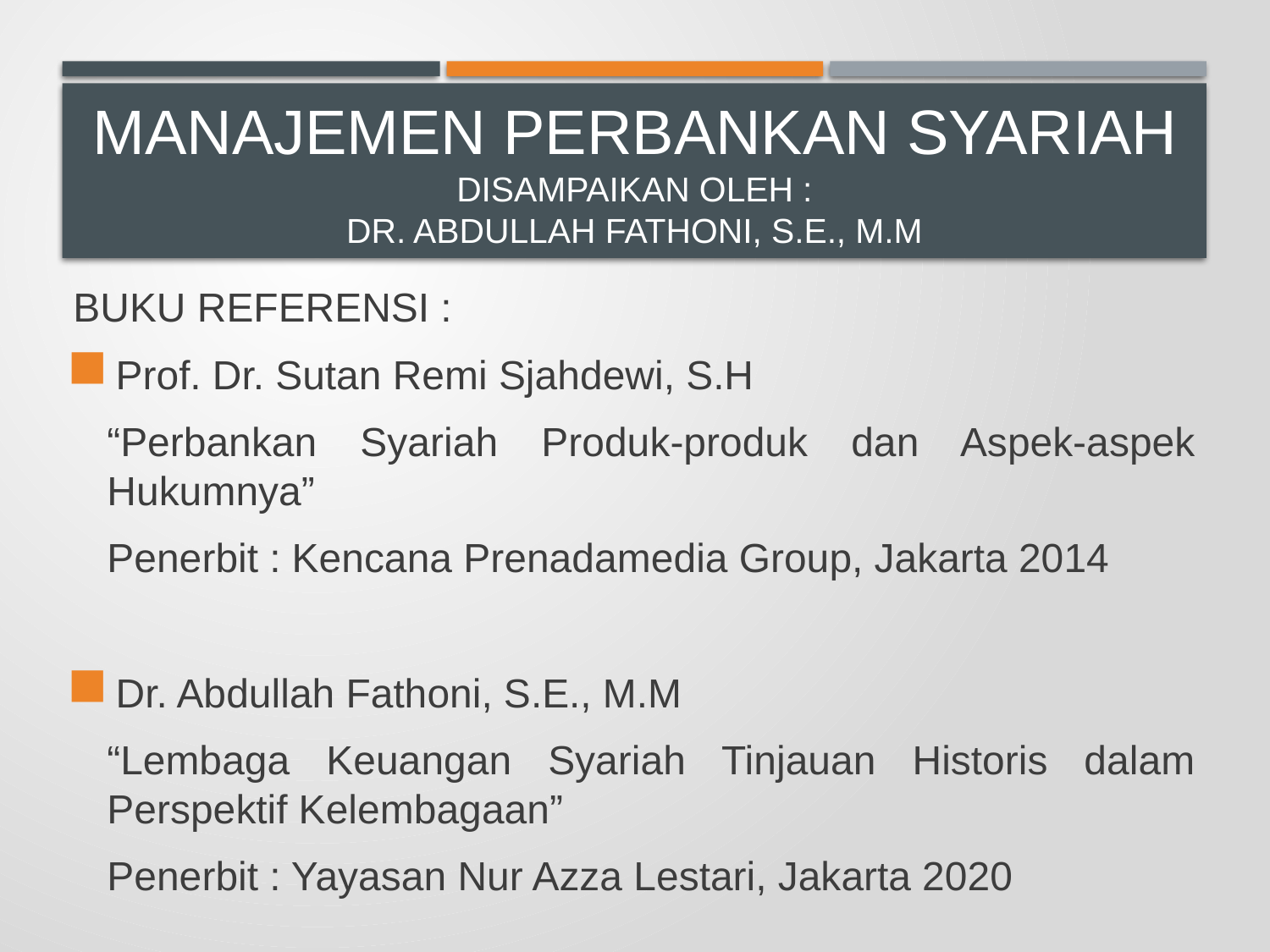

# MANAJEMEN PERBANKAN SYARIAH DISAMPAIKAN OLEH : DR. ABDULLAH FATHONI, S.E., M.M
BUKU REFERENSI :
Prof. Dr. Sutan Remi Sjahdewi, S.H
“Perbankan Syariah Produk-produk dan Aspek-aspek Hukumnya”
Penerbit : Kencana Prenadamedia Group, Jakarta 2014

Dr. Abdullah Fathoni, S.E., M.M
“Lembaga Keuangan Syariah Tinjauan Historis dalam Perspektif Kelembagaan”
Penerbit : Yayasan Nur Azza Lestari, Jakarta 2020